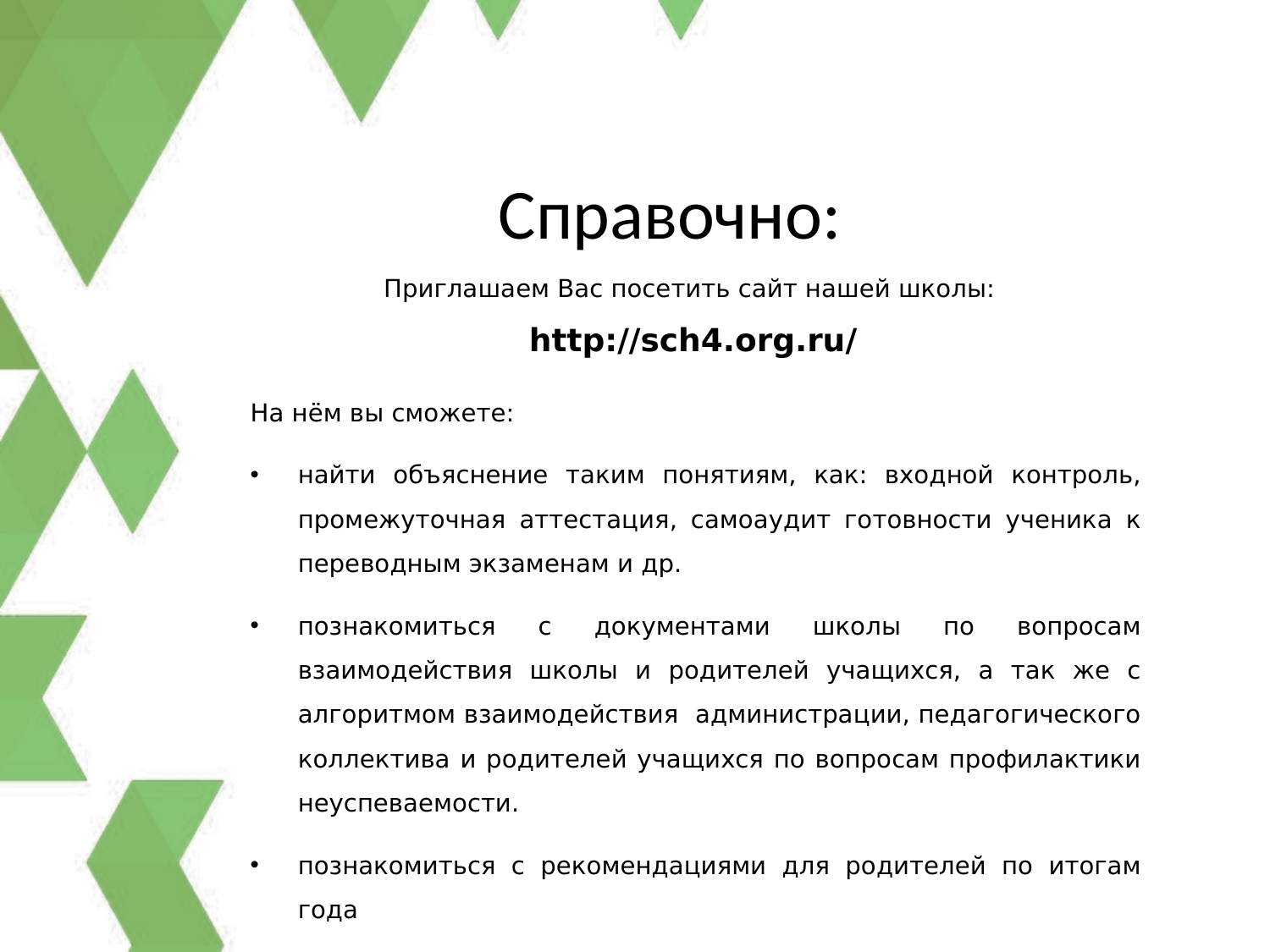

# Справочно:
Приглашаем Вас посетить сайт нашей школы:
http://sch4.org.ru/

На нём вы сможете:
найти объяснение таким понятиям, как: входной контроль, промежуточная аттестация, самоаудит готовности ученика к переводным экзаменам и др.
познакомиться с документами школы по вопросам взаимодействия школы и родителей учащихся, а так же с алгоритмом взаимодействия  администрации, педагогического коллектива и родителей учащихся по вопросам профилактики неуспеваемости.
познакомиться с рекомендациями для родителей по итогам года